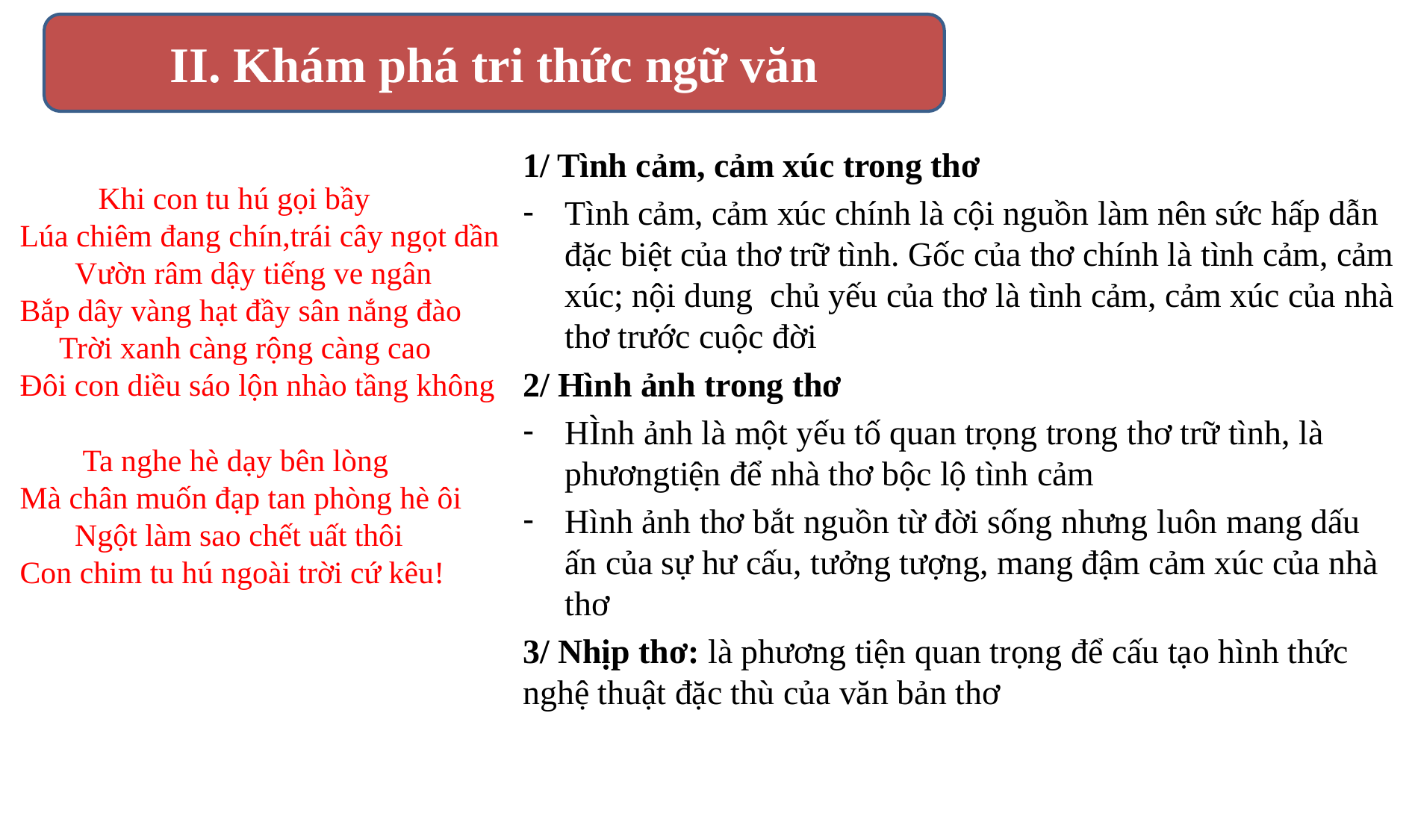

II. Khám phá tri thức ngữ văn
1/ Tình cảm, cảm xúc trong thơ
Tình cảm, cảm xúc chính là cội nguồn làm nên sức hấp dẫn đặc biệt của thơ trữ tình. Gốc của thơ chính là tình cảm, cảm xúc; nội dung  chủ yếu của thơ là tình cảm, cảm xúc của nhà thơ trước cuộc đời
2/ Hình ảnh trong thơ
HÌnh ảnh là một yếu tố quan trọng trong thơ trữ tình, là phươngtiện để nhà thơ bộc lộ tình cảm
Hình ảnh thơ bắt nguồn từ đời sống nhưng luôn mang dấu ấn của sự hư cấu, tưởng tượng, mang đậm cảm xúc của nhà thơ
3/ Nhịp thơ: là phương tiện quan trọng để cấu tạo hình thức nghệ thuật đặc thù của văn bản thơ
          Khi con tu hú gọi bầy
Lúa chiêm đang chín,trái cây ngọt dần
       Vườn râm dậy tiếng ve ngân
Bắp dây vàng hạt đầy sân nắng đào
     Trời xanh càng rộng càng cao
Đôi con diều sáo lộn nhào tầng không

        Ta nghe hè dạy bên lòng
Mà chân muốn đạp tan phòng hè ôi
       Ngột làm sao chết uất thôi
Con chim tu hú ngoài trời cứ kêu!